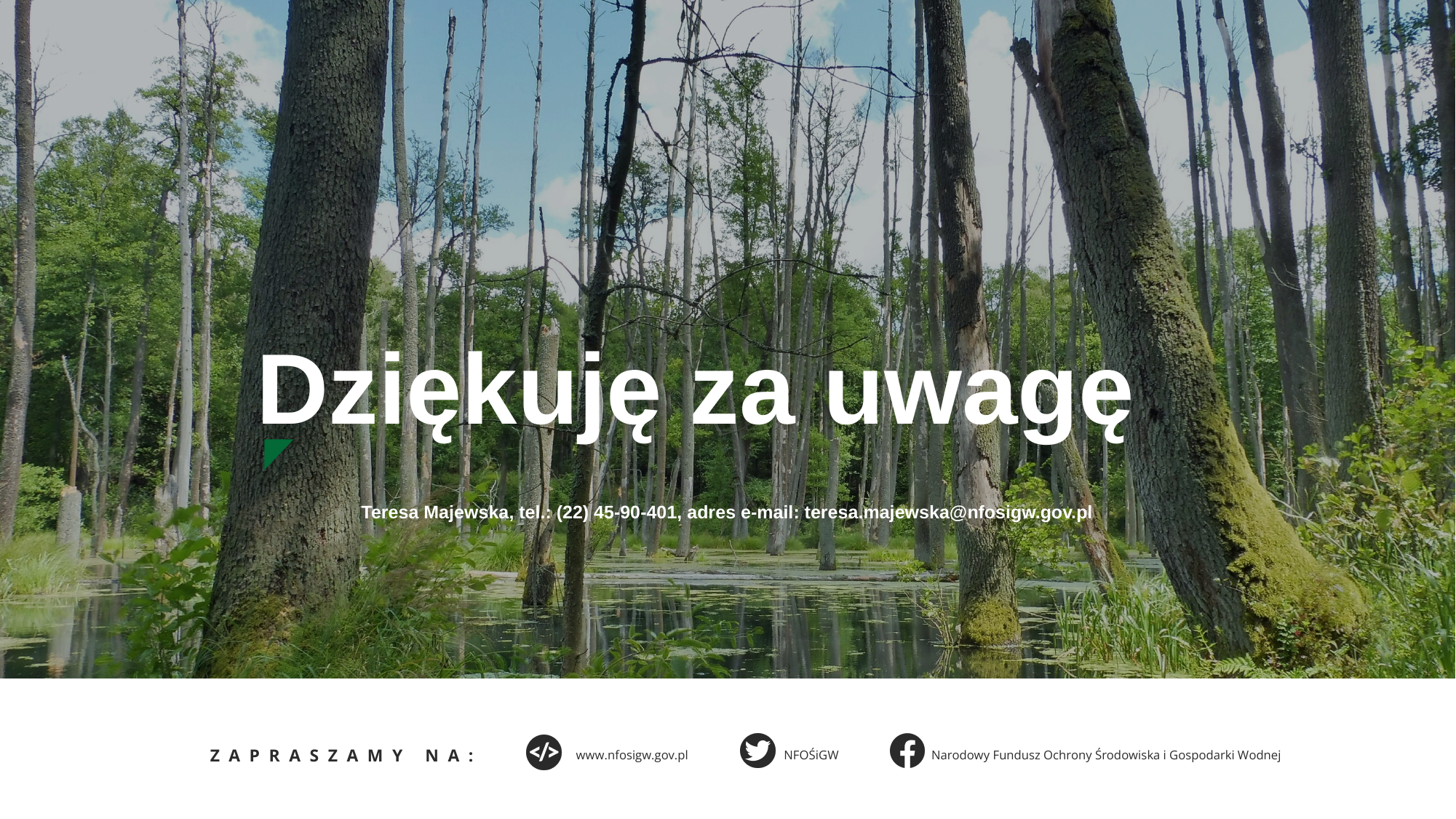

Teresa Majewska, tel.: (22) 45-90-401, adres e-mail: teresa.majewska@nfosigw.gov.pl